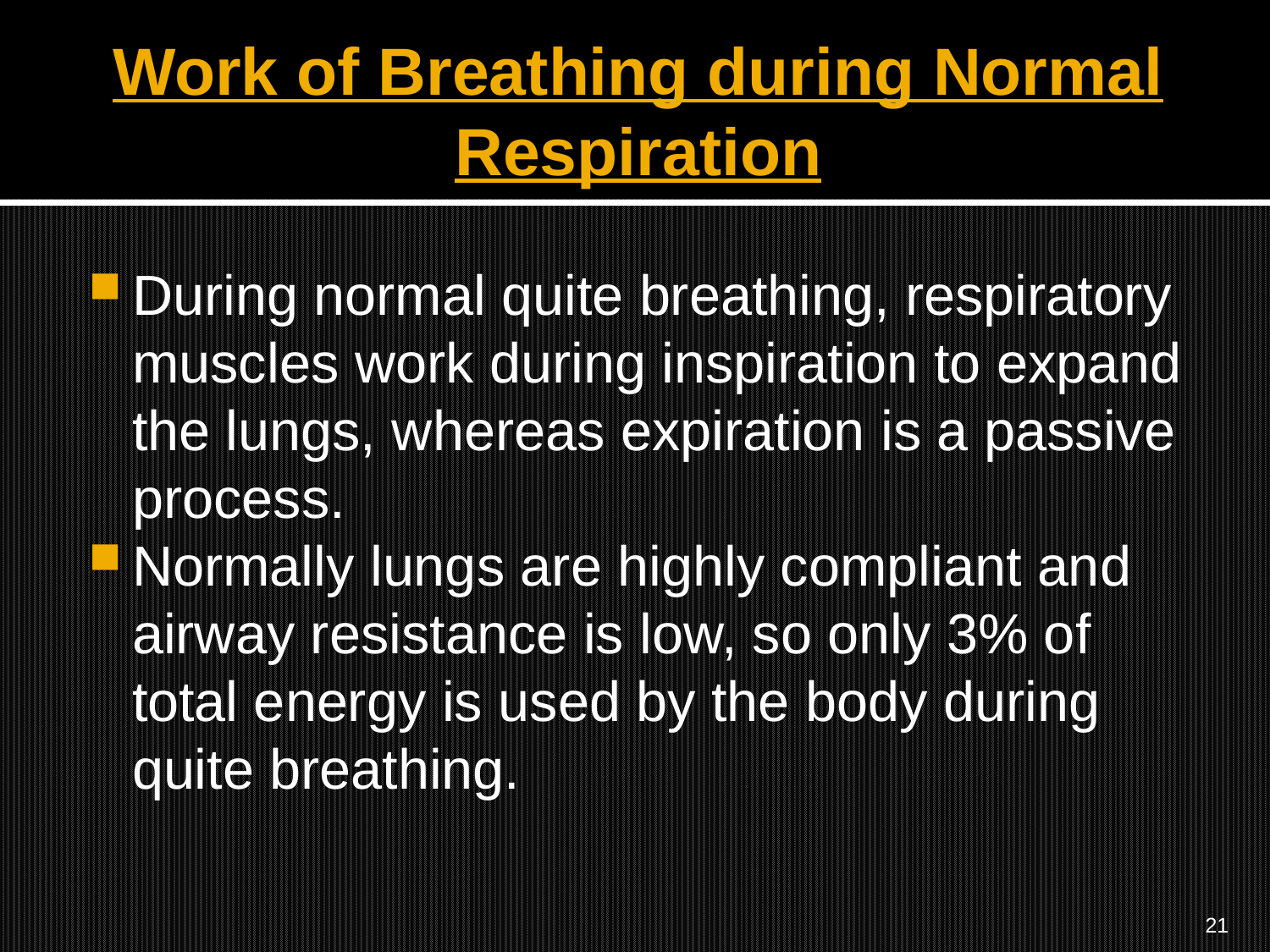

# Work of Breathing during Normal Respiration
During normal quite breathing, respiratory muscles work during inspiration to expand the lungs, whereas expiration is a passive process.
Normally lungs are highly compliant and airway resistance is low, so only 3% of total energy is used by the body during quite breathing.
21